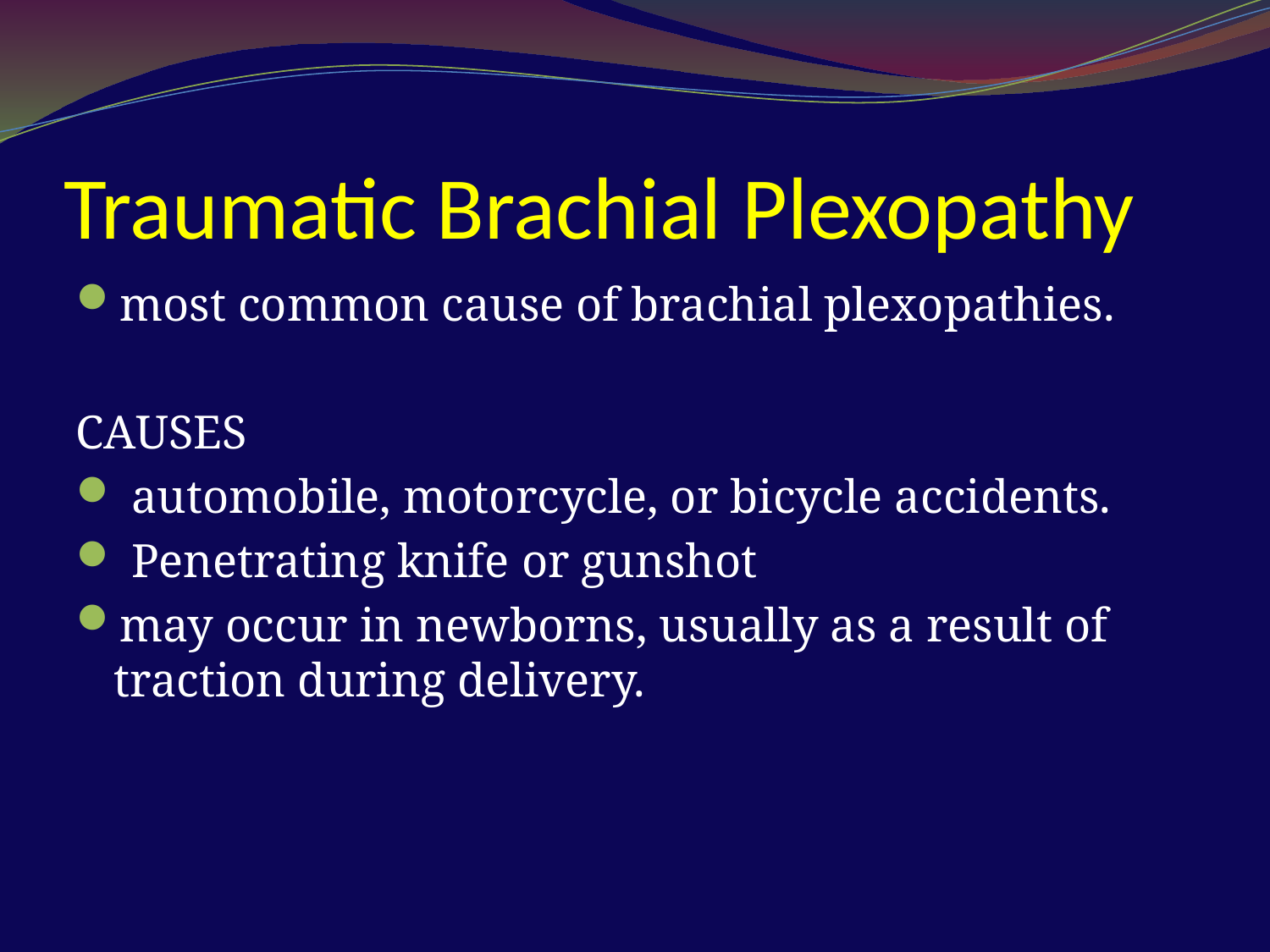

# Traumatic Brachial Plexopathy
most common cause of brachial plexopathies.

CAUSES
 automobile, motorcycle, or bicycle accidents.
 Penetrating knife or gunshot
may occur in newborns, usually as a result of traction during delivery.